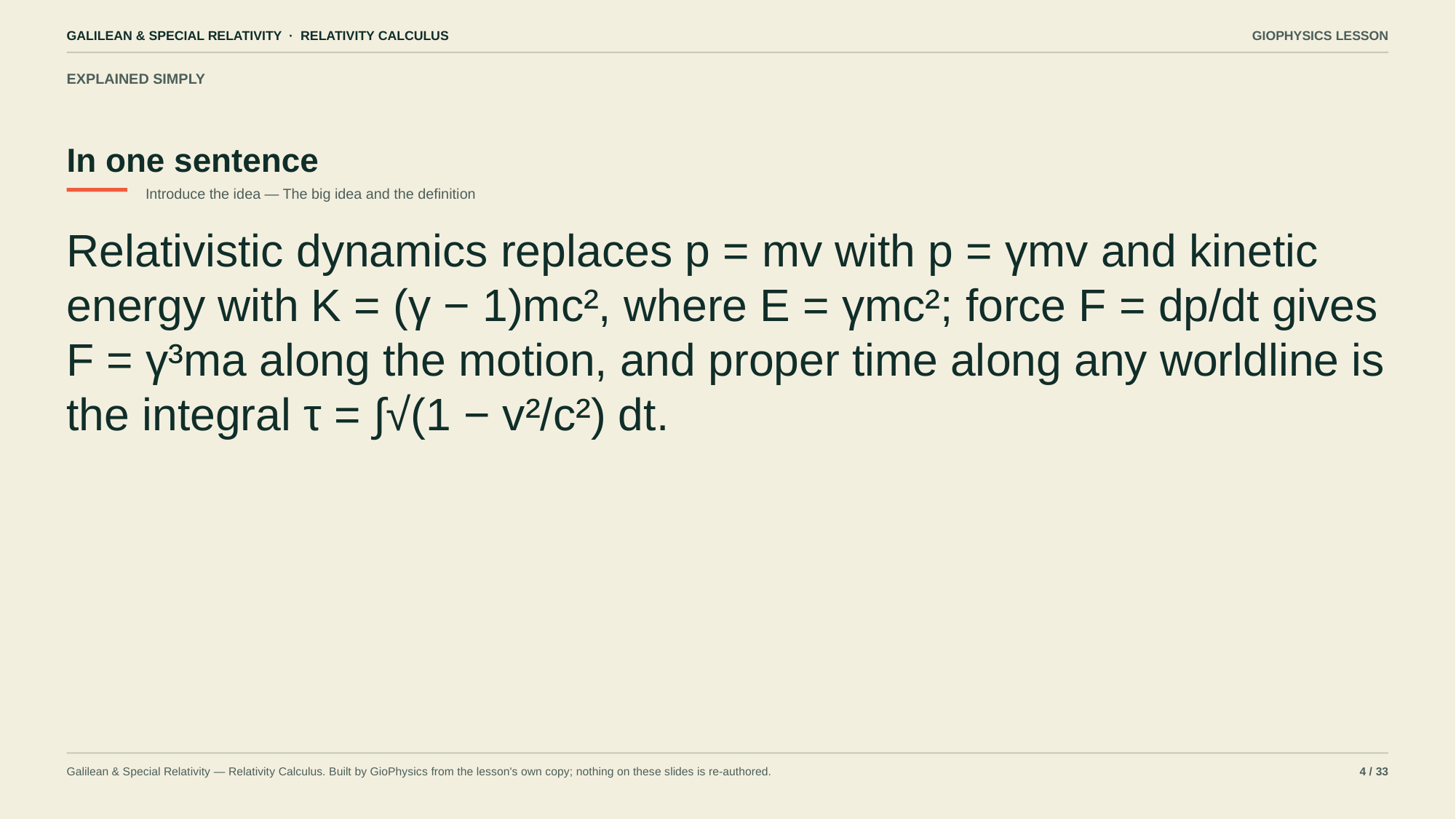

GALILEAN & SPECIAL RELATIVITY  ·  RELATIVITY CALCULUS
GIOPHYSICS LESSON

EXPLAINED SIMPLY
In one sentence
Introduce the idea — The big idea and the definition

Relativistic dynamics replaces p = mv with p = γmv and kinetic energy with K = (γ − 1)mc², where E = γmc²; force F = dp/dt gives F = γ³ma along the motion, and proper time along any worldline is the integral τ = ∫√(1 − v²/c²) dt.

Galilean & Special Relativity — Relativity Calculus. Built by GioPhysics from the lesson's own copy; nothing on these slides is re-authored.
4 / 33